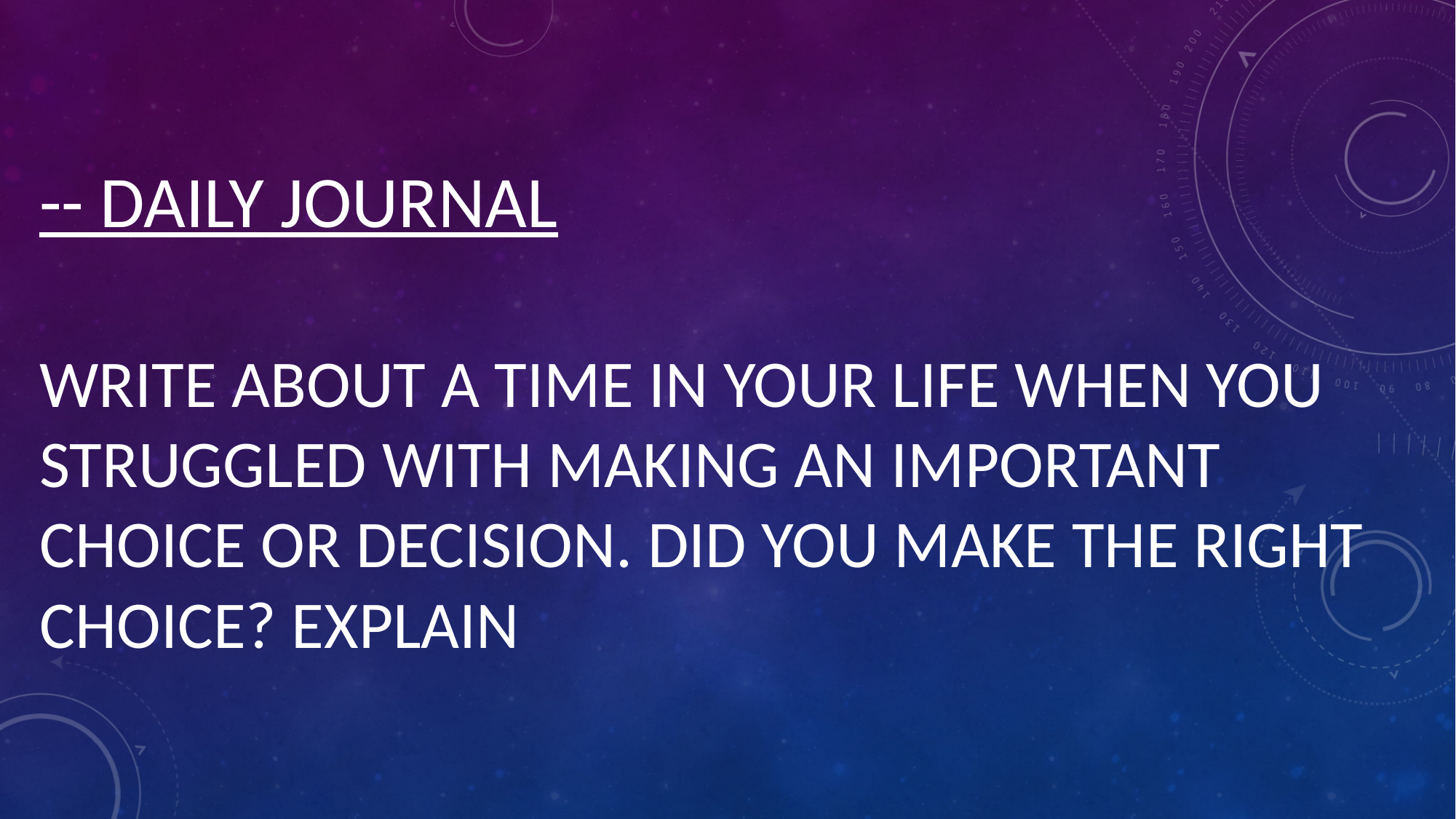

# -- Daily Journal Write about a time in your life when you struggled with making an important choice or decision. Did you make the right choice? Explain